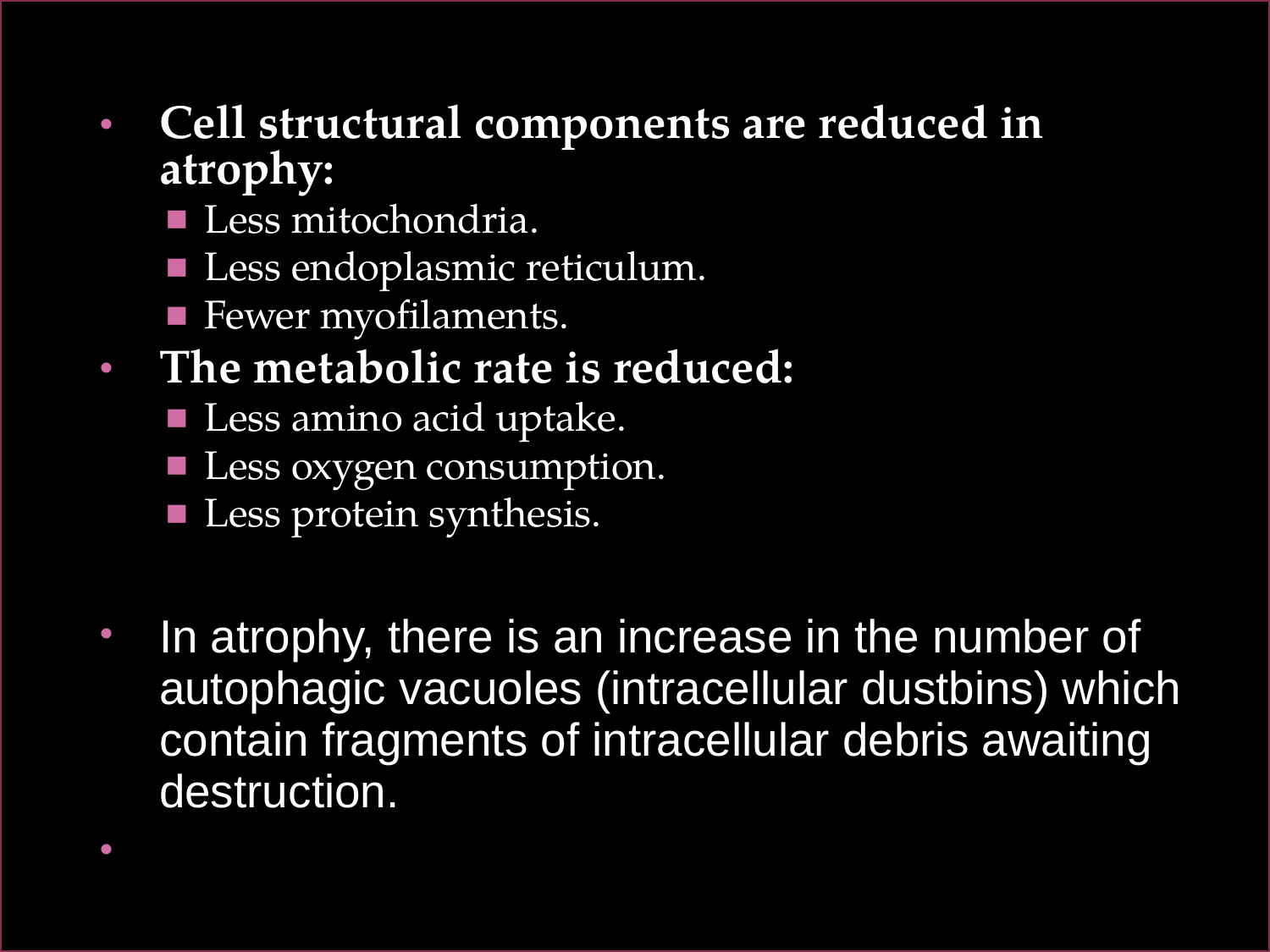

Cell structural components are reduced in atrophy:
Less mitochondria.
Less endoplasmic reticulum.
Fewer myofilaments.
The metabolic rate is reduced:
Less amino acid uptake.
Less oxygen consumption.
Less protein synthesis.

In atrophy, there is an increase in the number of autophagic vacuoles (intracellular dustbins) which contain fragments of intracellular debris awaiting destruction.